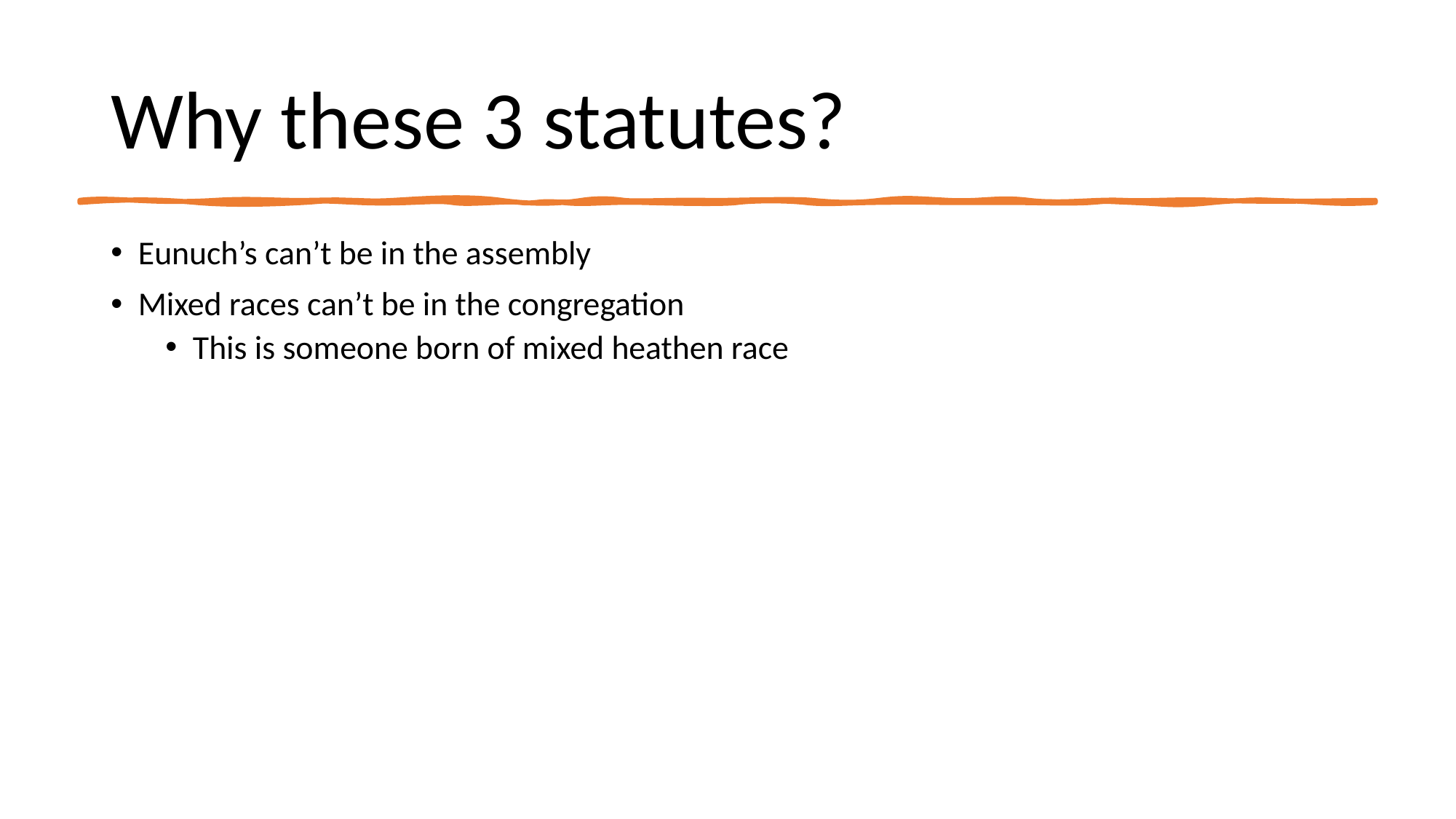

# Why these 3 statutes?

Eunuch’s can’t be in the assembly
Mixed races can’t be in the congregation
This is someone born of mixed heathen race